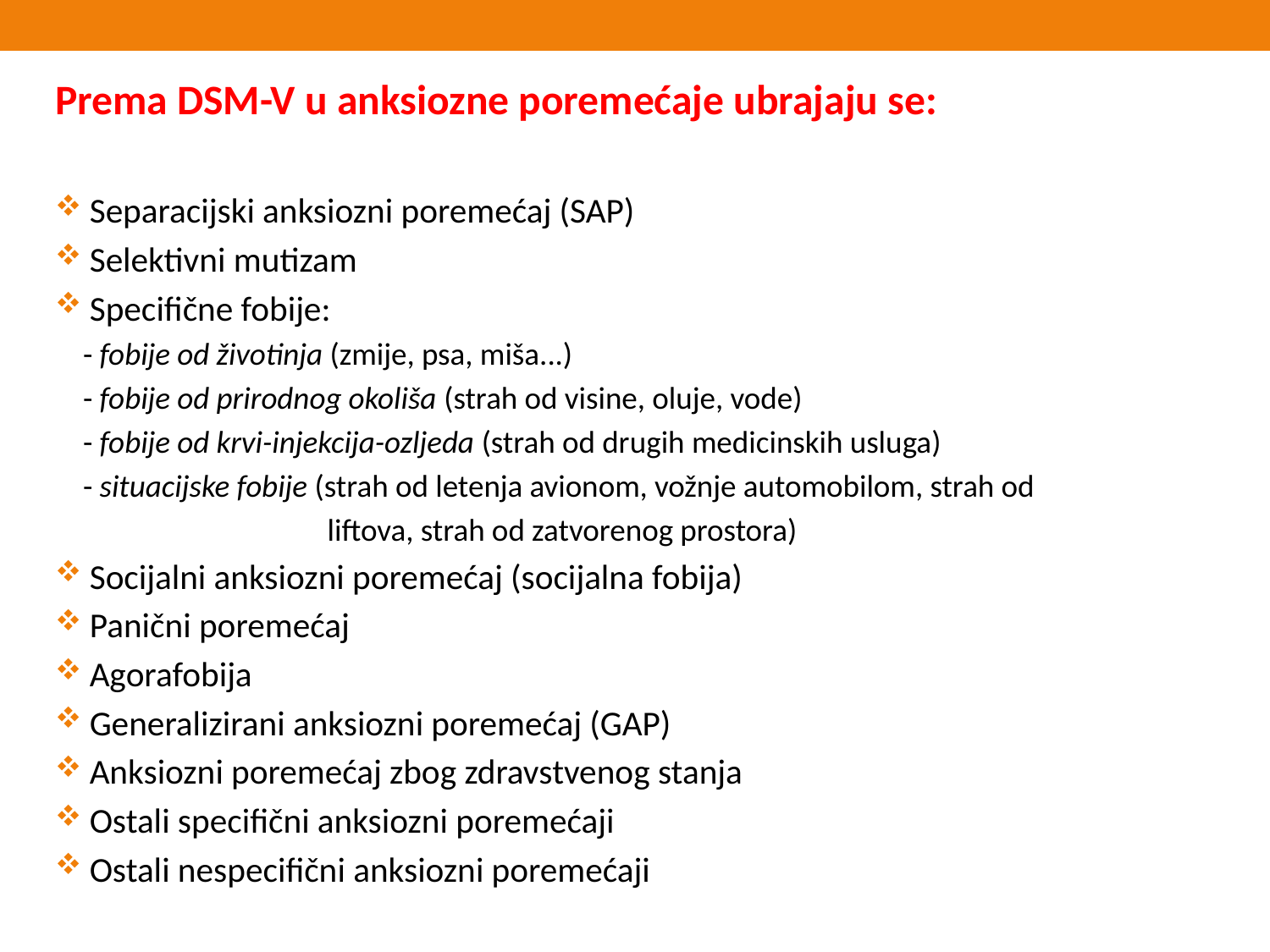

#
Prema DSM-V u anksiozne poremećaje ubrajaju se:

 Separacijski anksiozni poremećaj (SAP)
 Selektivni mutizam
 Specifične fobije:
    - fobije od životinja (zmije, psa, miša...)
    - fobije od prirodnog okoliša (strah od visine, oluje, vode)
    - fobije od krvi-injekcija-ozljeda (strah od drugih medicinskih usluga)
    - situacijske fobije (strah od letenja avionom, vožnje automobilom, strah od
                                       liftova, strah od zatvorenog prostora)
 Socijalni anksiozni poremećaj (socijalna fobija)
 Panični poremećaj
 Agorafobija
 Generalizirani anksiozni poremećaj (GAP)
 Anksiozni poremećaj zbog zdravstvenog stanja
 Ostali specifični anksiozni poremećaji
 Ostali nespecifični anksiozni poremećaji